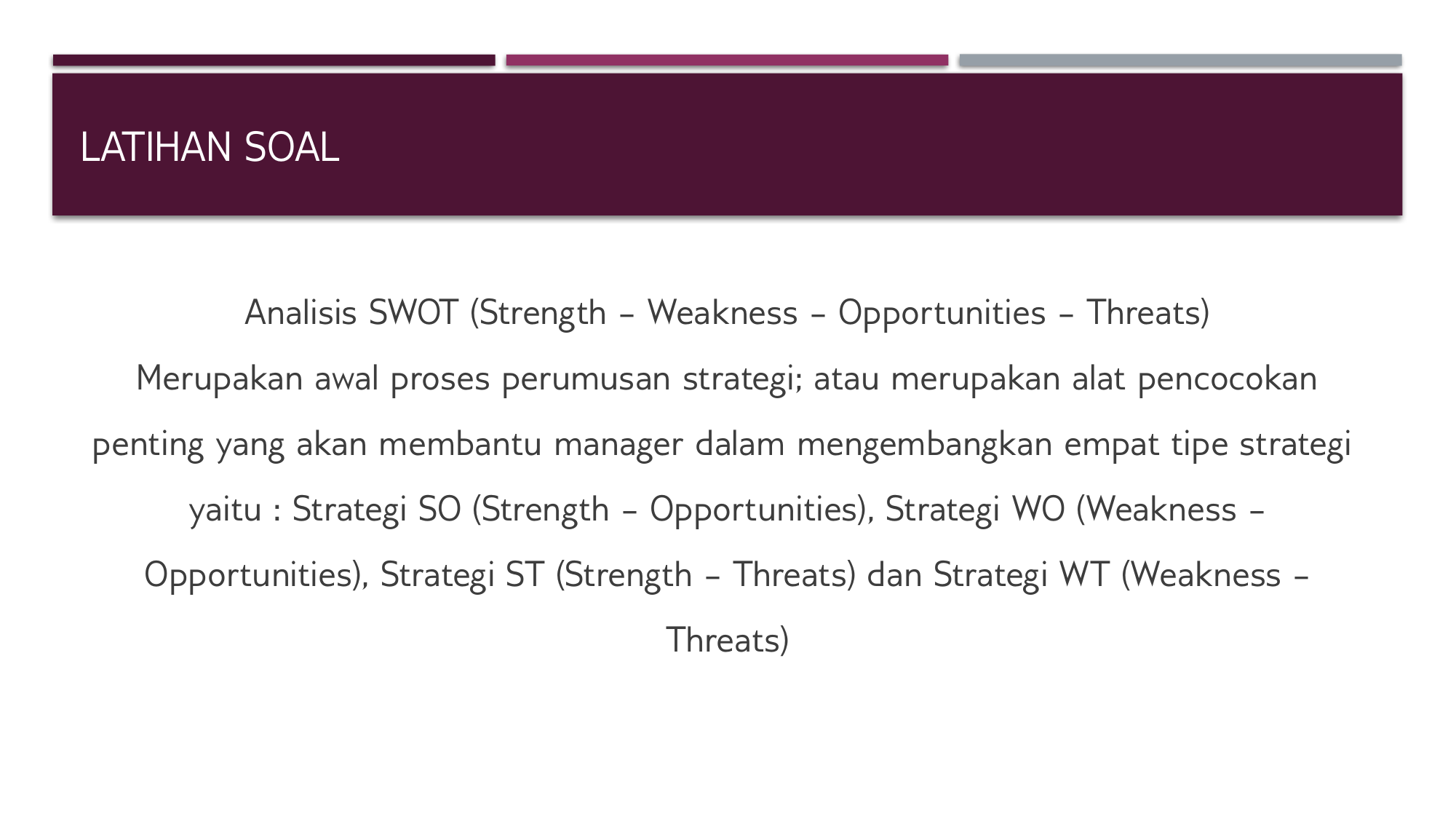

# Latihan soal
Analisis SWOT (Strength – Weakness – Opportunities – Threats)
Merupakan awal proses perumusan strategi; atau merupakan alat pencocokan penting yang akan membantu manager dalam mengembangkan empat tipe strategi  yaitu : Strategi SO (Strength – Opportunities), Strategi WO (Weakness – Opportunities), Strategi ST (Strength – Threats) dan Strategi WT (Weakness – Threats)